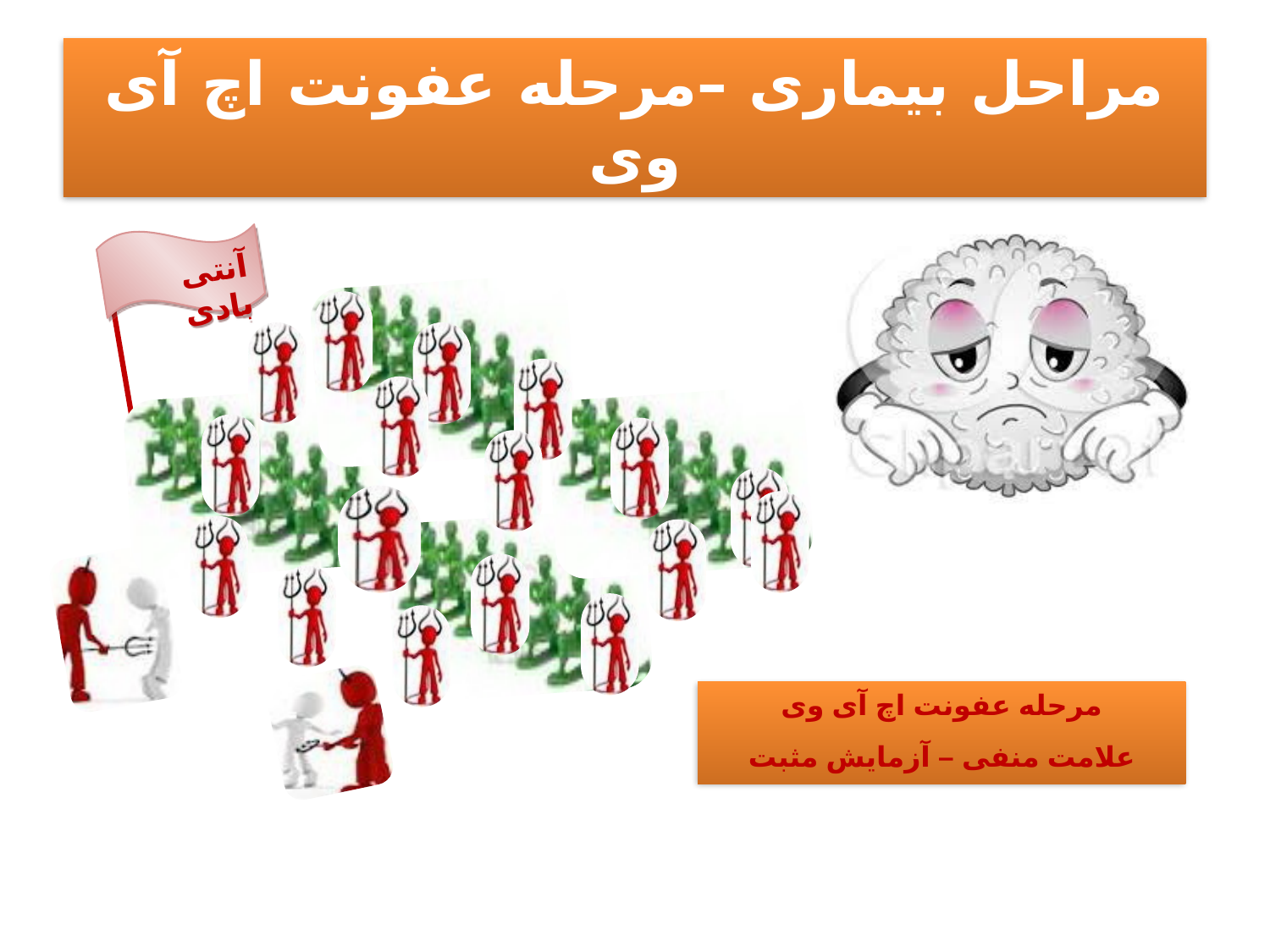

مراحل بیماری –مرحله عفونت اچ آی وی

آنتی بادی

مرحله عفونت اچ آی وی
علامت منفی – آزمایش مثبت